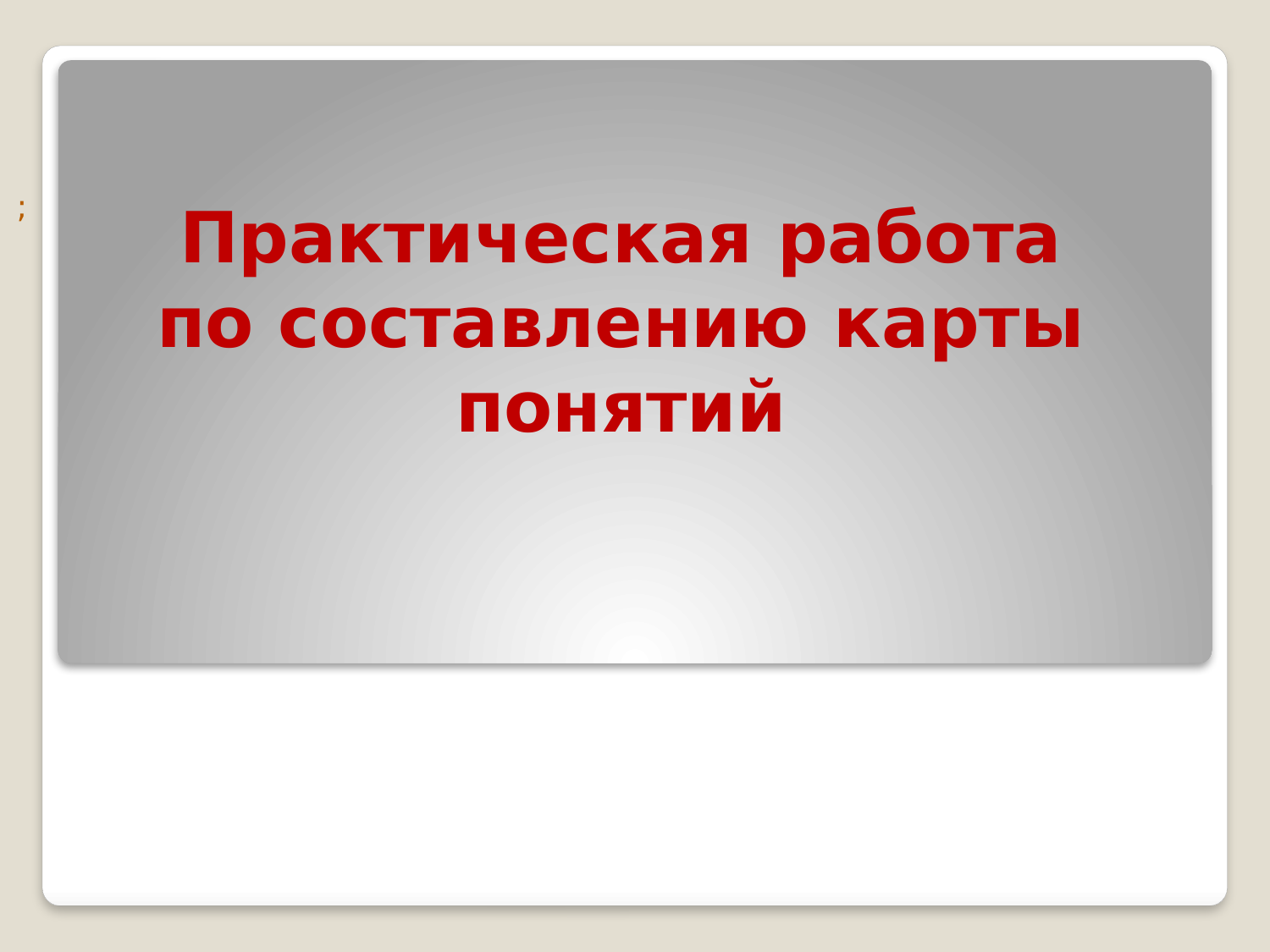

# Практическая работа по составлению карты понятий
;